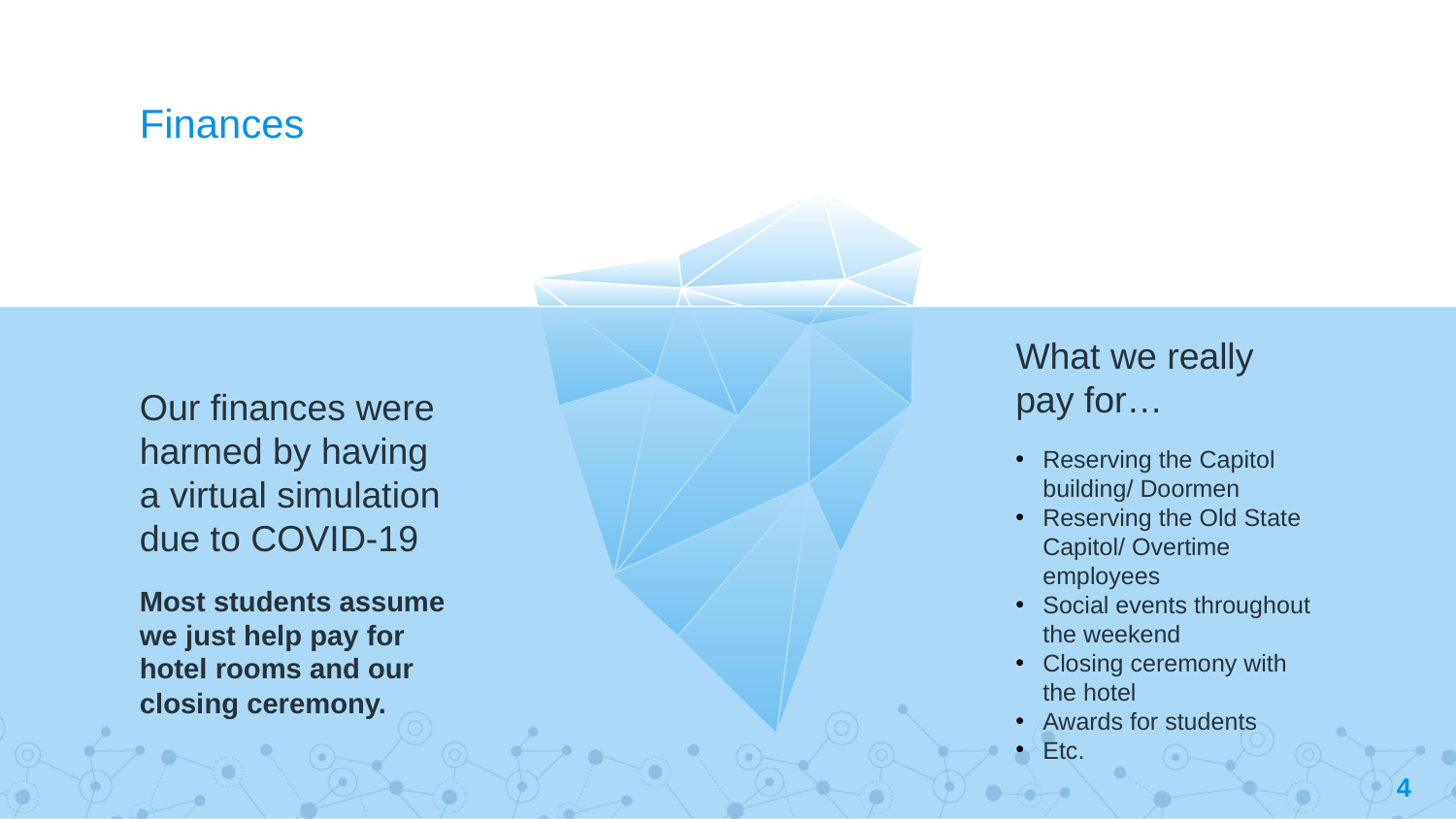

# Finances

What we really pay for…

Reserving the Capitol building/ Doormen
Reserving the Old State Capitol/ Overtime employees
Social events throughout the weekend
Closing ceremony with the hotel
Awards for students
Etc.
Our finances were harmed by having a virtual simulation due to COVID-19

Most students assume we just help pay for hotel rooms and our closing ceremony.
4